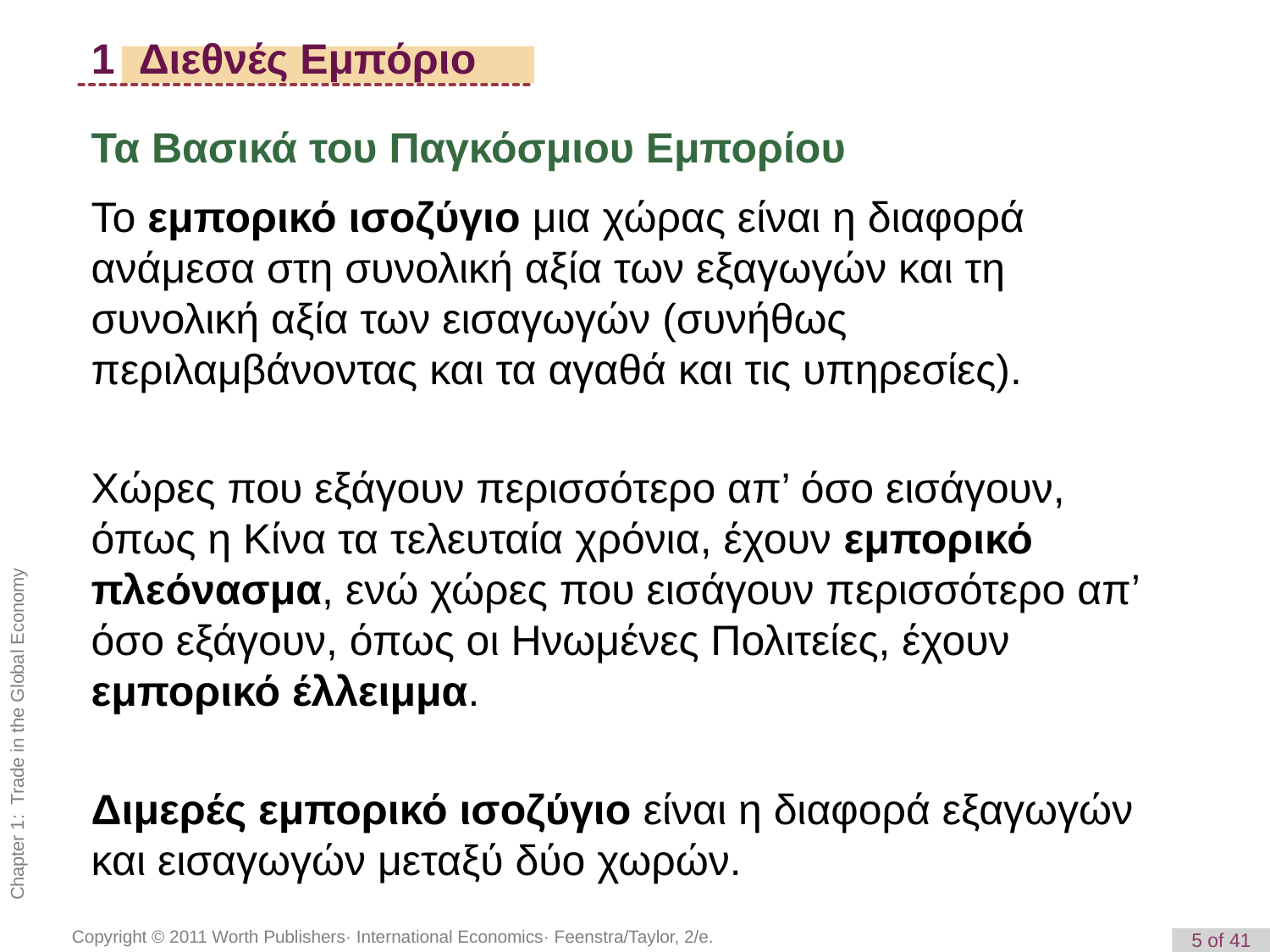

# 1  Διεθνές Εμπόριο

Τα Βασικά του Παγκόσμιου Εμπορίου
Το εμπορικό ισοζύγιο μια χώρας είναι η διαφορά ανάμεσα στη συνολική αξία των εξαγωγών και τη συνολική αξία των εισαγωγών (συνήθως περιλαμβάνοντας και τα αγαθά και τις υπηρεσίες).

Χώρες που εξάγουν περισσότερο απ’ όσο εισάγουν, όπως η Κίνα τα τελευταία χρόνια, έχουν εμπορικό πλεόνασμα, ενώ χώρες που εισάγουν περισσότερο απ’ όσο εξάγουν, όπως οι Ηνωμένες Πολιτείες, έχουν εμπορικό έλλειμμα.

Διμερές εμπορικό ισοζύγιο είναι η διαφορά εξαγωγών και εισαγωγών μεταξύ δύο χωρών.